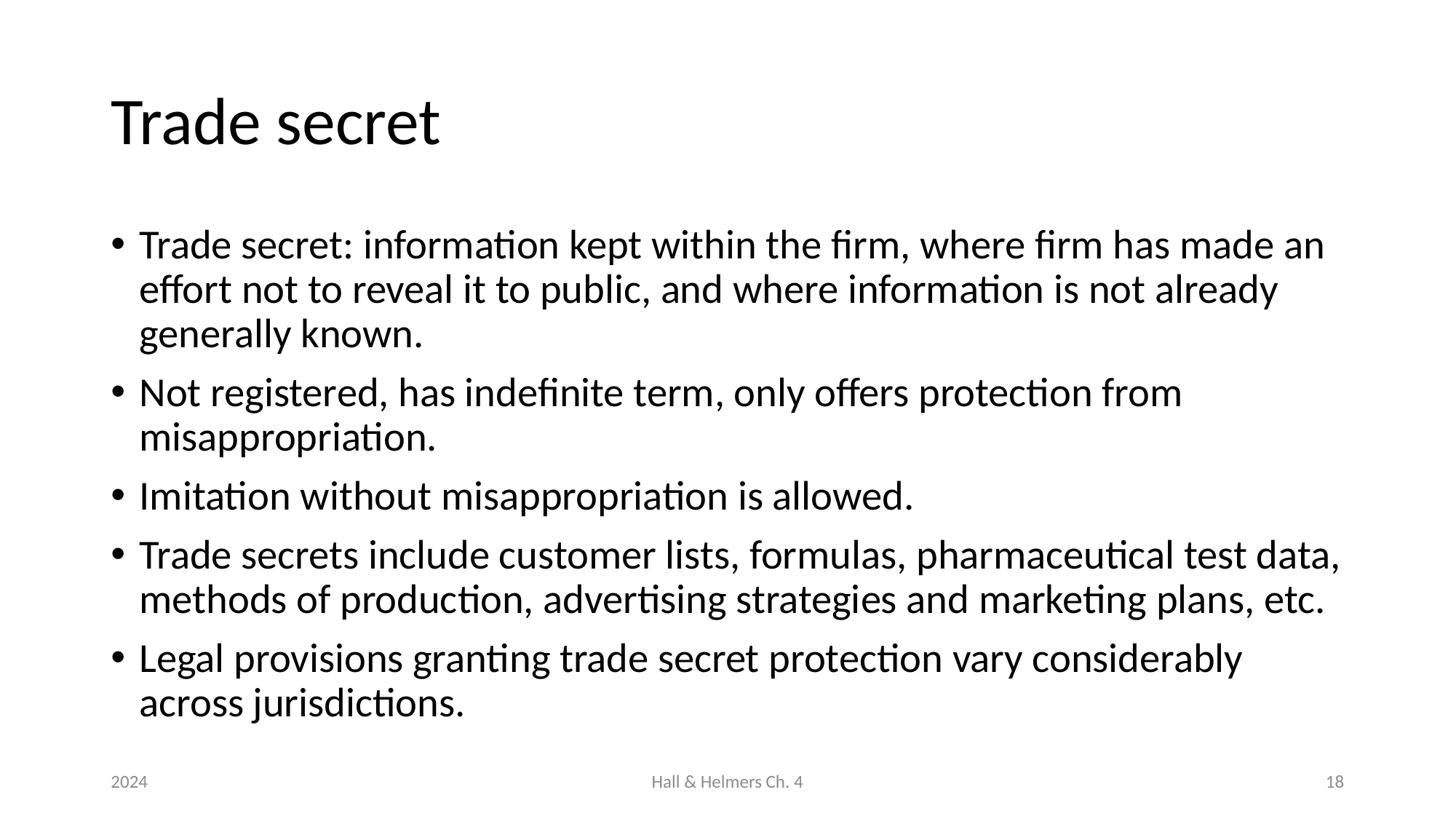

# Trade secret
Trade secret: information kept within the firm, where firm has made an effort not to reveal it to public, and where information is not already generally known.
Not registered, has indefinite term, only offers protection from misappropriation.
Imitation without misappropriation is allowed.
Trade secrets include customer lists, formulas, pharmaceutical test data, methods of production, advertising strategies and marketing plans, etc.
Legal provisions granting trade secret protection vary considerably across jurisdictions.
2024
Hall & Helmers Ch. 4
18